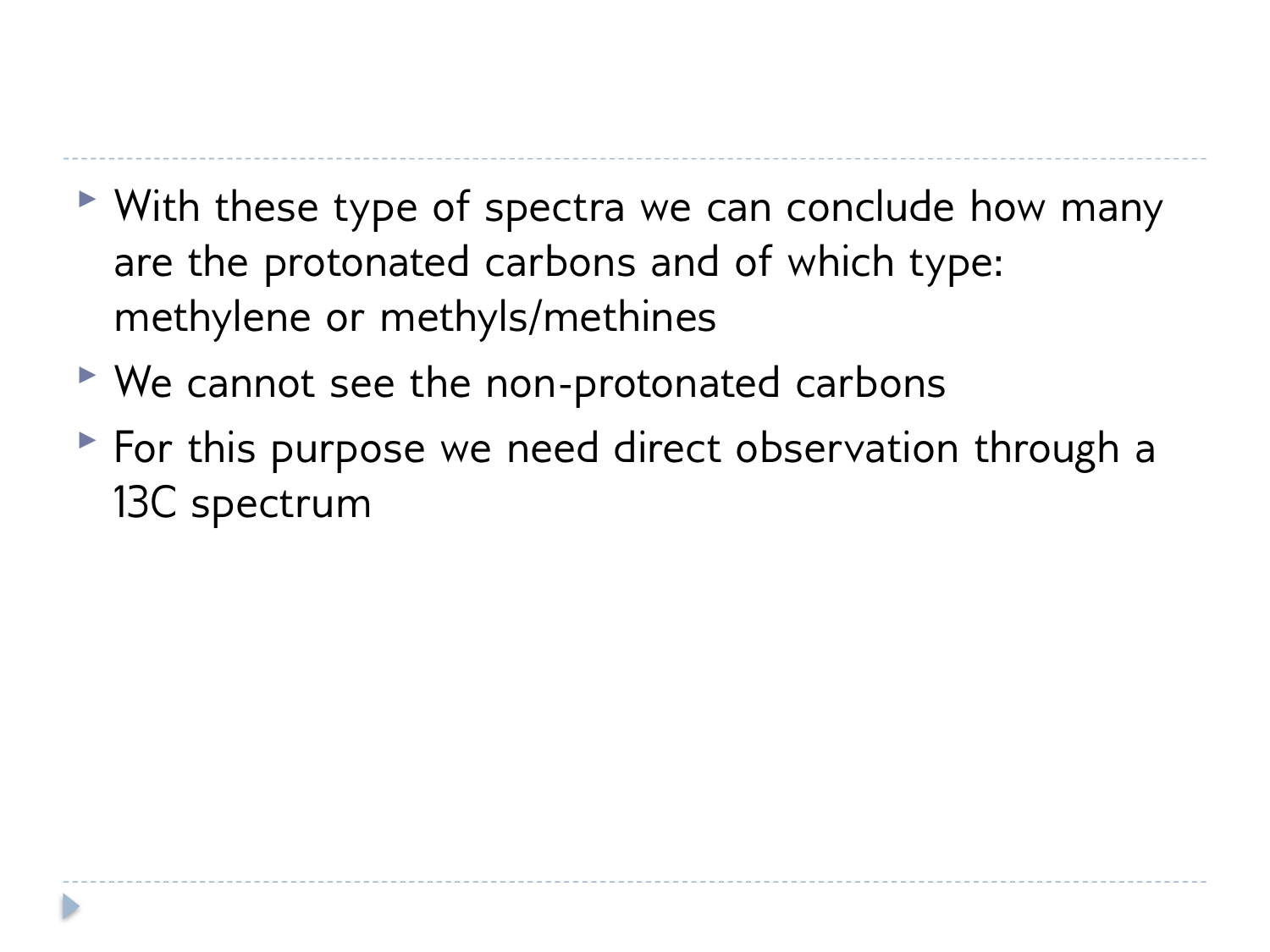

#
With these type of spectra we can conclude how many are the protonated carbons and of which type: methylene or methyls/methines
We cannot see the non-protonated carbons
For this purpose we need direct observation through a 13C spectrum